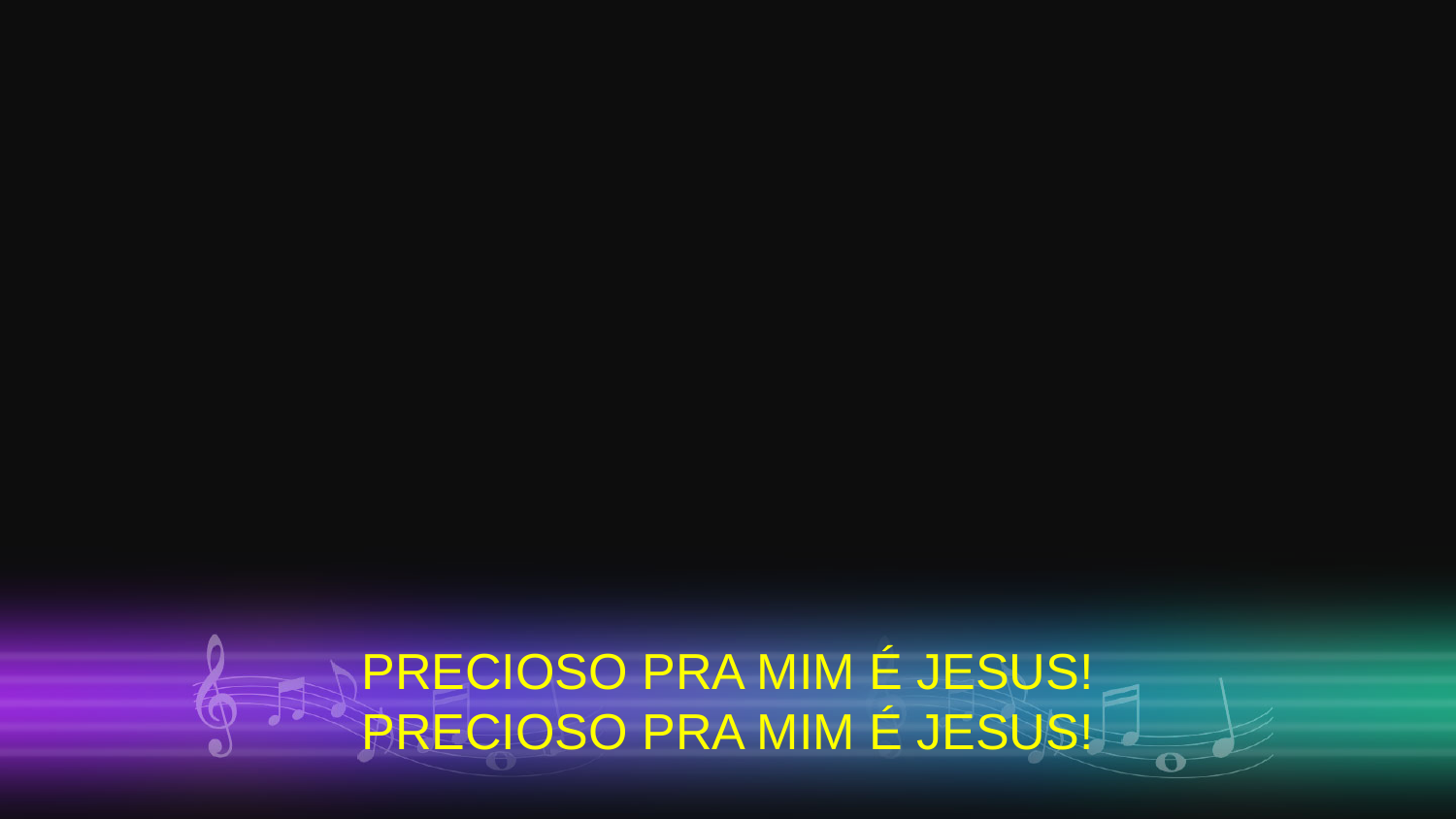

PRECIOSO PRA MIM É JESUS!
PRECIOSO PRA MIM É JESUS!